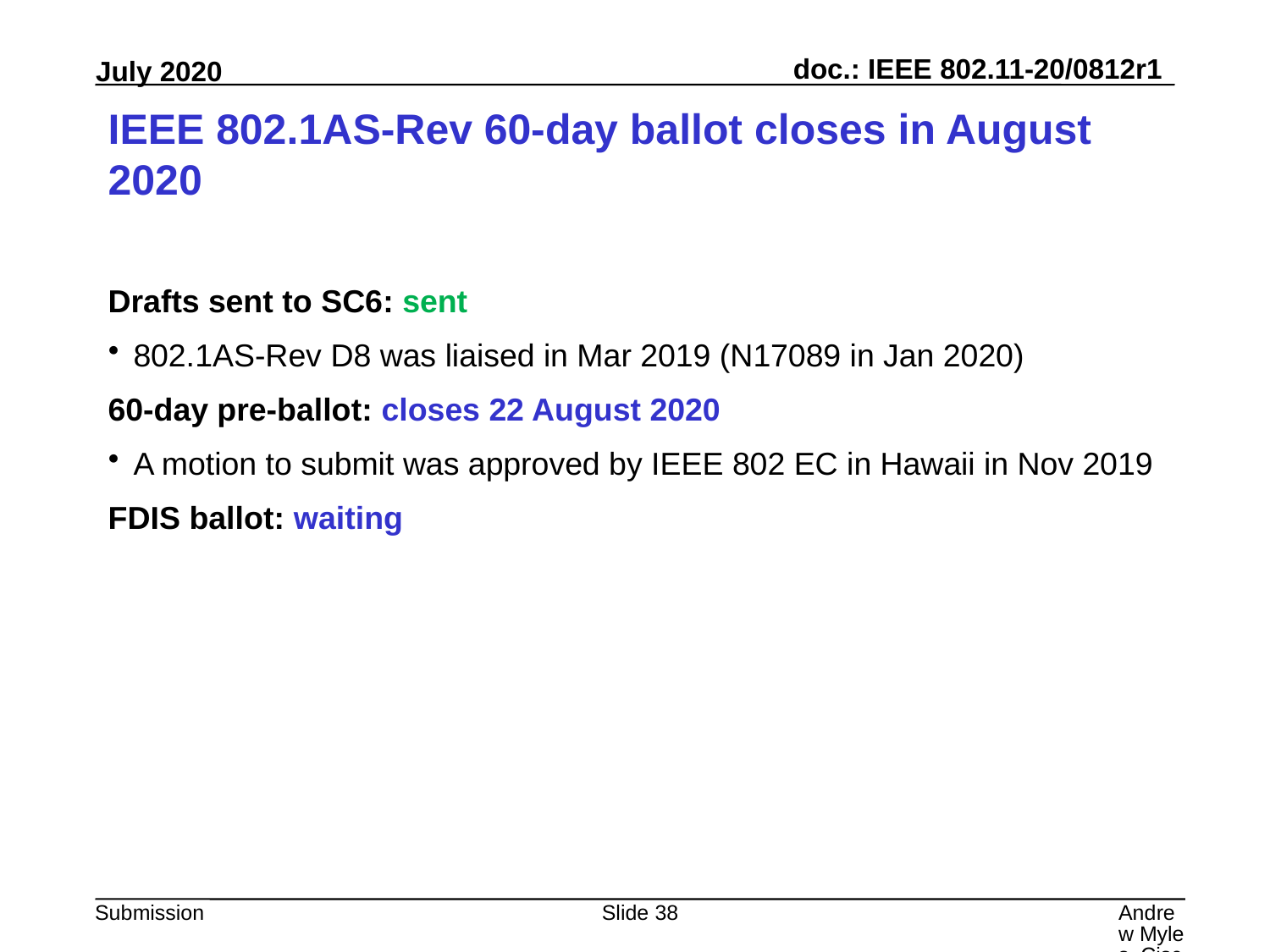

# IEEE 802.1AS-Rev 60-day ballot closes in August 2020
Drafts sent to SC6: sent
802.1AS-Rev D8 was liaised in Mar 2019 (N17089 in Jan 2020)
60-day pre-ballot: closes 22 August 2020
A motion to submit was approved by IEEE 802 EC in Hawaii in Nov 2019
FDIS ballot: waiting
Slide 38
Andrew Myles, Cisco